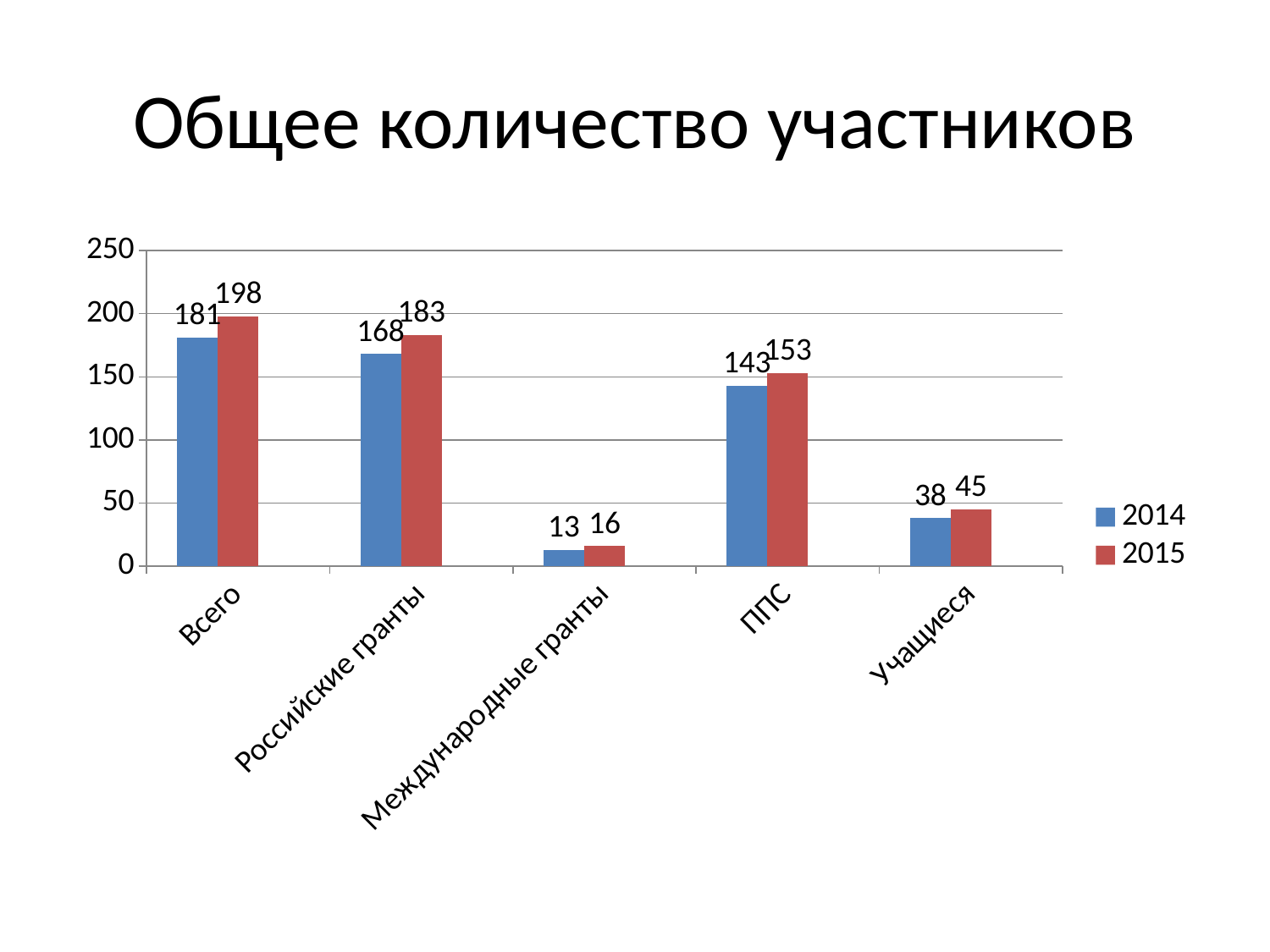

# Общее количество участников

### Chart

| Category | 2014 | 2015 | Столбец1 |
|---|---|---|---|
| Всего | 181.0 | 198.0 | None |
| Российские гранты | 168.0 | 183.0 | None |
| Международные гранты | 13.0 | 16.0 | None |
| ППС | 143.0 | 153.0 | None |
| Учащиеся | 38.0 | 45.0 | None |